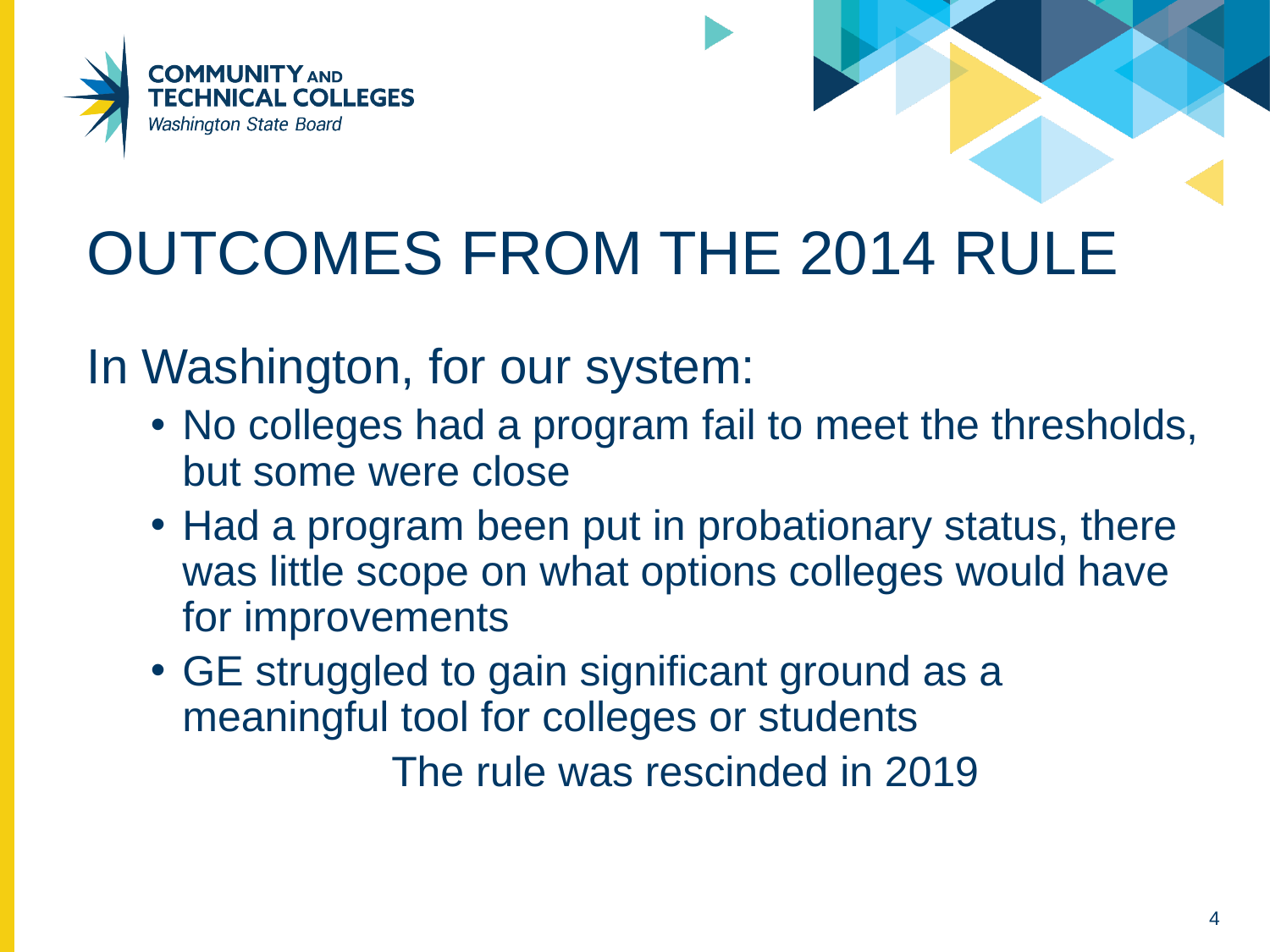

# Outcomes from the 2014 rule
In Washington, for our system:
No colleges had a program fail to meet the thresholds, but some were close
Had a program been put in probationary status, there was little scope on what options colleges would have for improvements
GE struggled to gain significant ground as a meaningful tool for colleges or students
The rule was rescinded in 2019

4